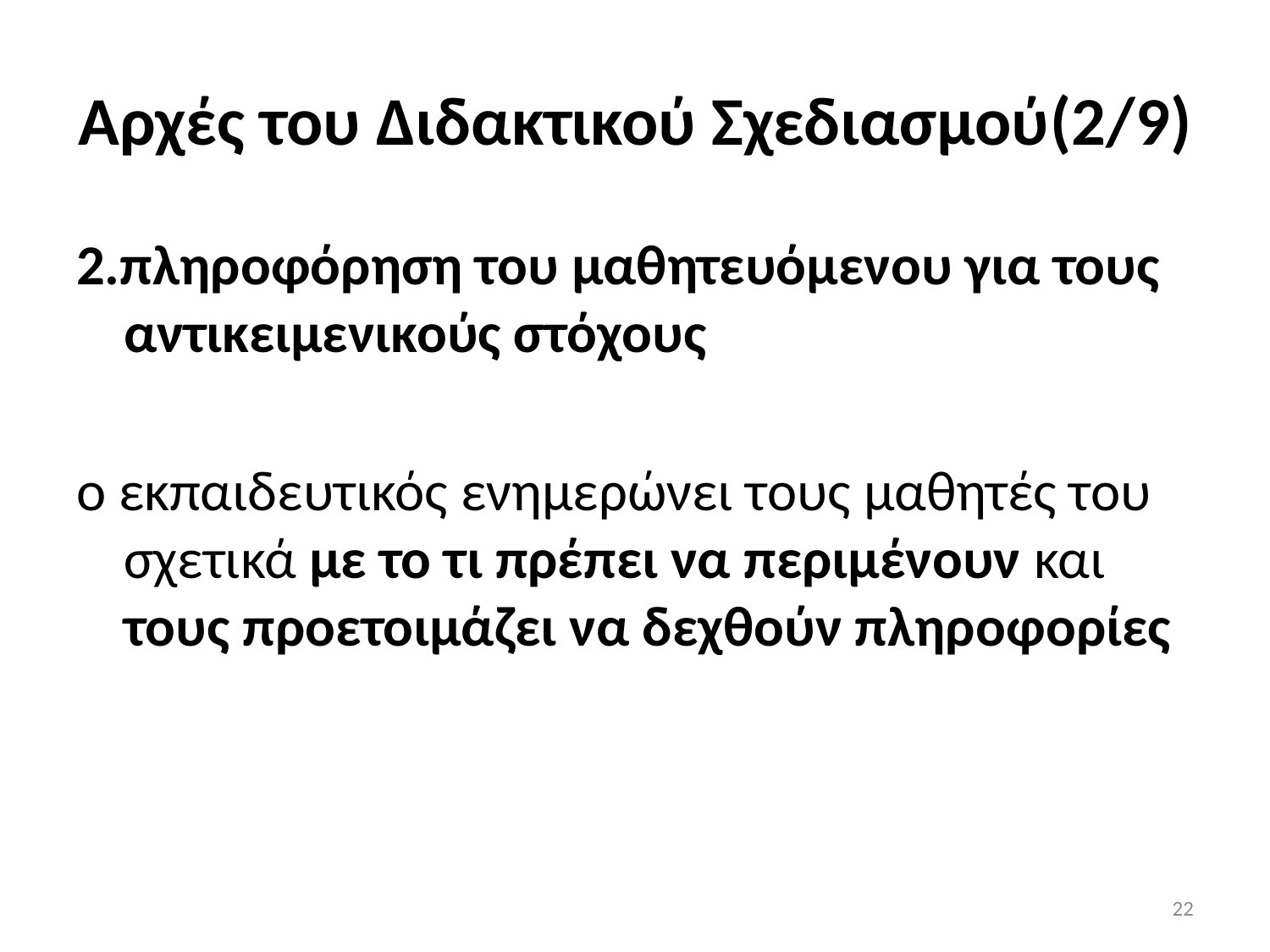

# Aρχές του Διδακτικού Σχεδιασμού(2/9)
2.πληροφόρηση του μαθητευόμενου για τους αντικειμενικούς στόχους

ο εκπαιδευτικός ενημερώνει τους μαθητές του σχετικά με το τι πρέπει να περιμένουν και τους προετοιμάζει να δεχθούν πληροφορίες
22